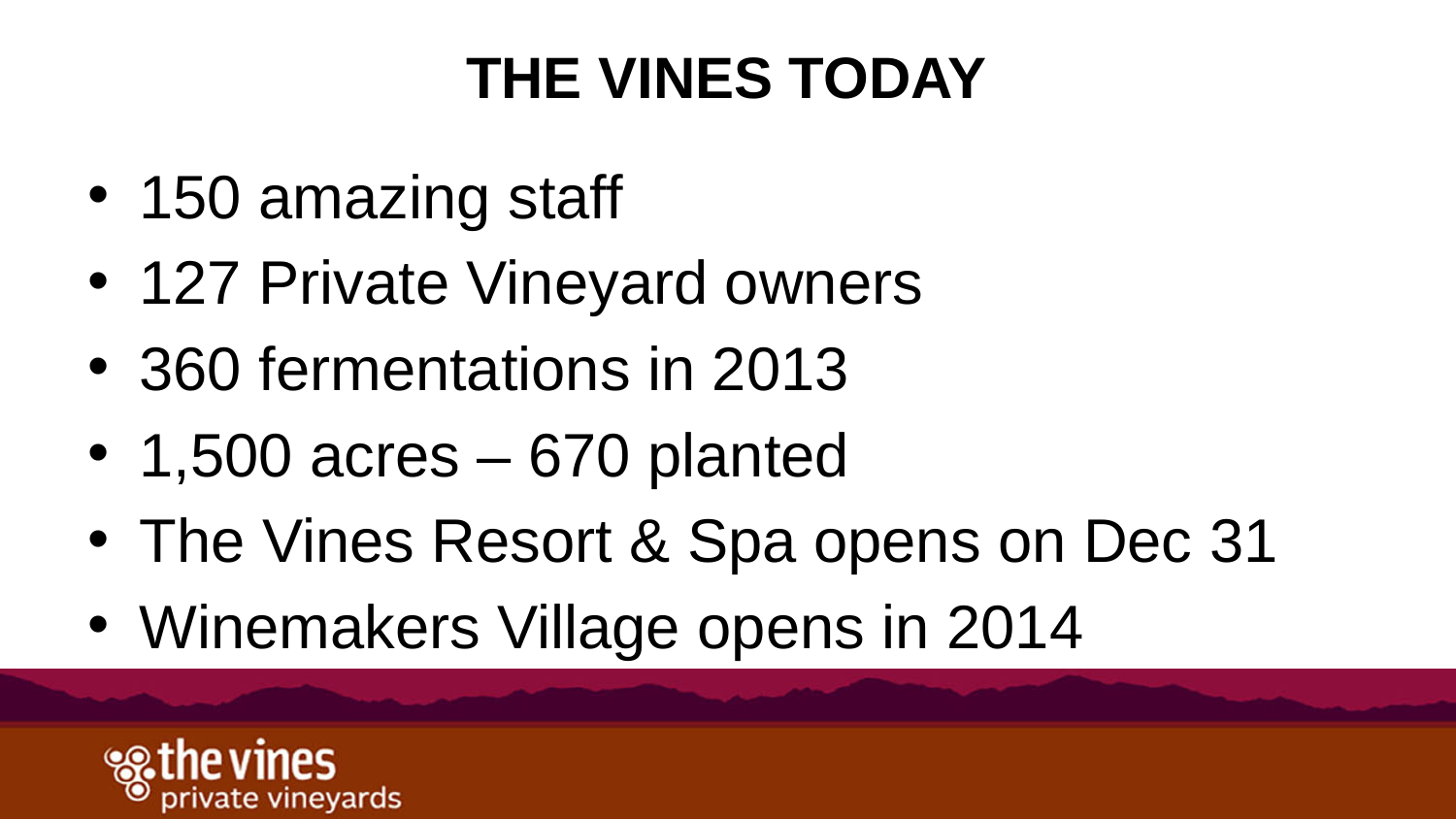

# The Vines Today
150 amazing staff
127 Private Vineyard owners
360 fermentations in 2013
1,500 acres – 670 planted
The Vines Resort & Spa opens on Dec 31
Winemakers Village opens in 2014